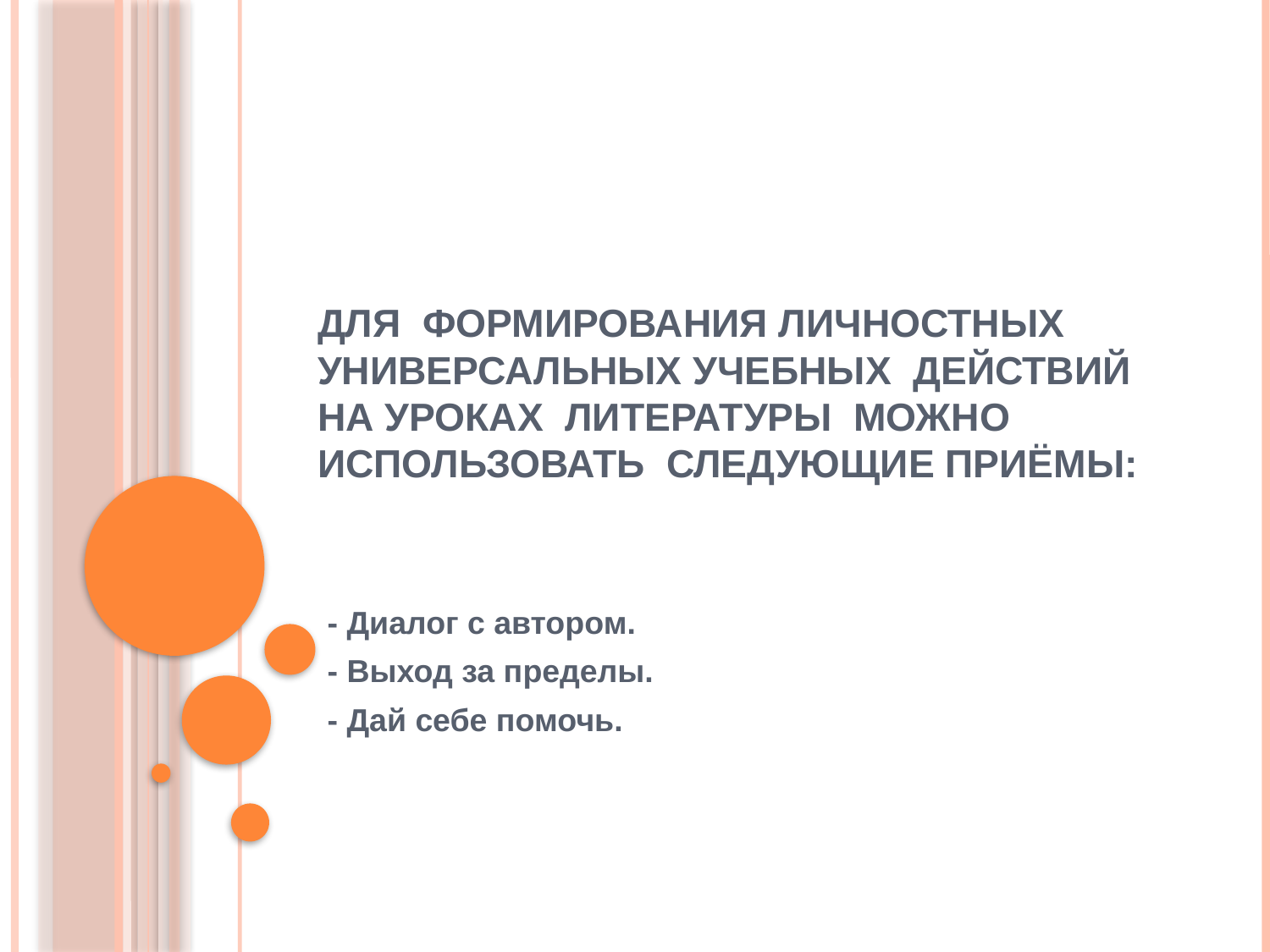

# Для  формирования личностных  универсальных учебных  действий  на уроках  литературы  можно использовать  следующие приёмы:
- Диалог с автором.
- Выход за пределы.
- Дай себе помочь.